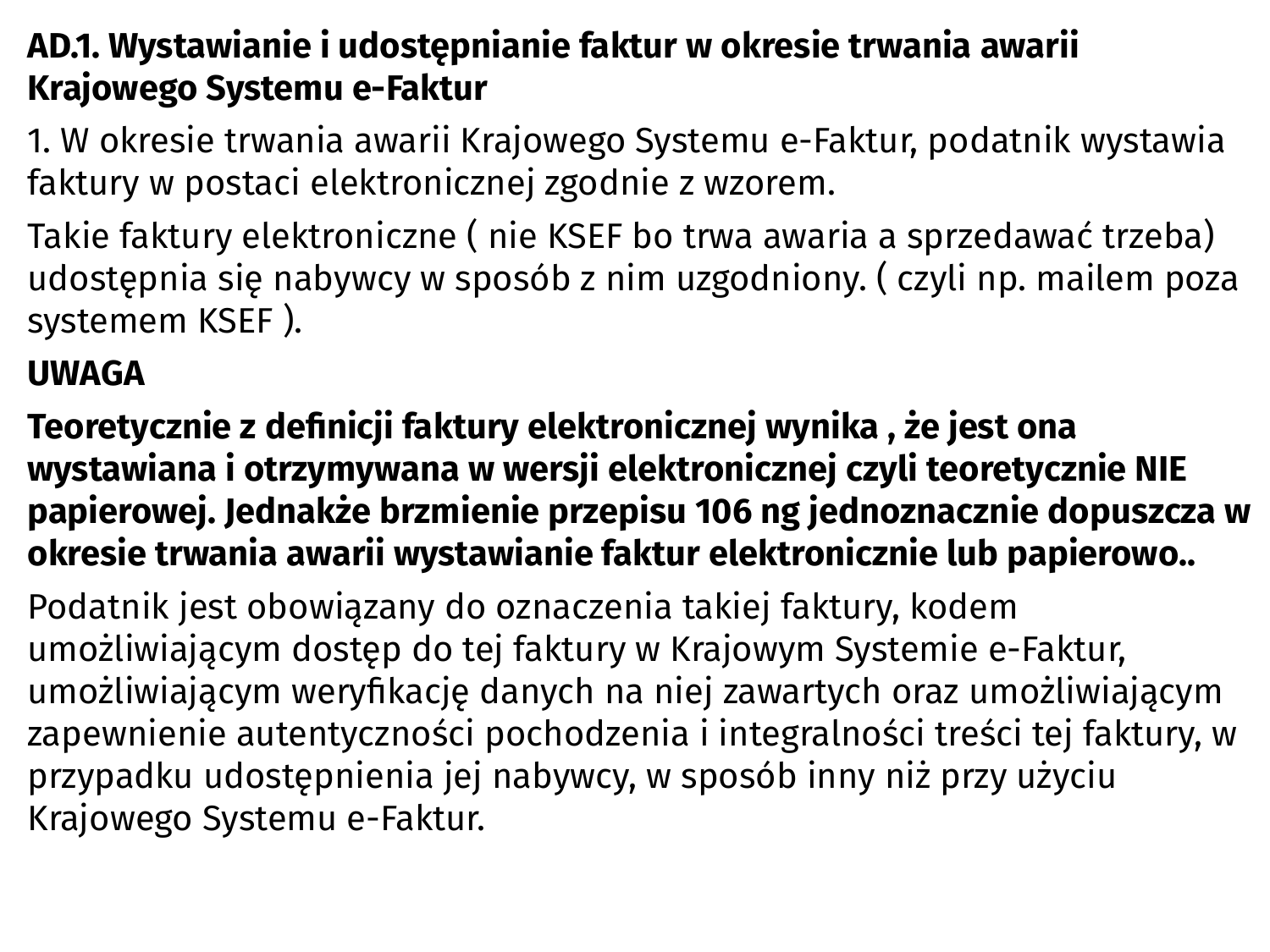

AD.1. Wystawianie i udostępnianie faktur w okresie trwania awarii Krajowego Systemu e-Faktur
1. W okresie trwania awarii Krajowego Systemu e-Faktur, podatnik wystawia faktury w postaci elektronicznej zgodnie z wzorem.
Takie faktury elektroniczne ( nie KSEF bo trwa awaria a sprzedawać trzeba) udostępnia się nabywcy w sposób z nim uzgodniony. ( czyli np. mailem poza systemem KSEF ).
UWAGA
Teoretycznie z definicji faktury elektronicznej wynika , że jest ona wystawiana i otrzymywana w wersji elektronicznej czyli teoretycznie NIE papierowej. Jednakże brzmienie przepisu 106 ng jednoznacznie dopuszcza w okresie trwania awarii wystawianie faktur elektronicznie lub papierowo..
Podatnik jest obowiązany do oznaczenia takiej faktury, kodem umożliwiającym dostęp do tej faktury w Krajowym Systemie e-Faktur, umożliwiającym weryfikację danych na niej zawartych oraz umożliwiającym zapewnienie autentyczności pochodzenia i integralności treści tej faktury, w przypadku udostępnienia jej nabywcy, w sposób inny niż przy użyciu Krajowego Systemu e-Faktur.

#
115